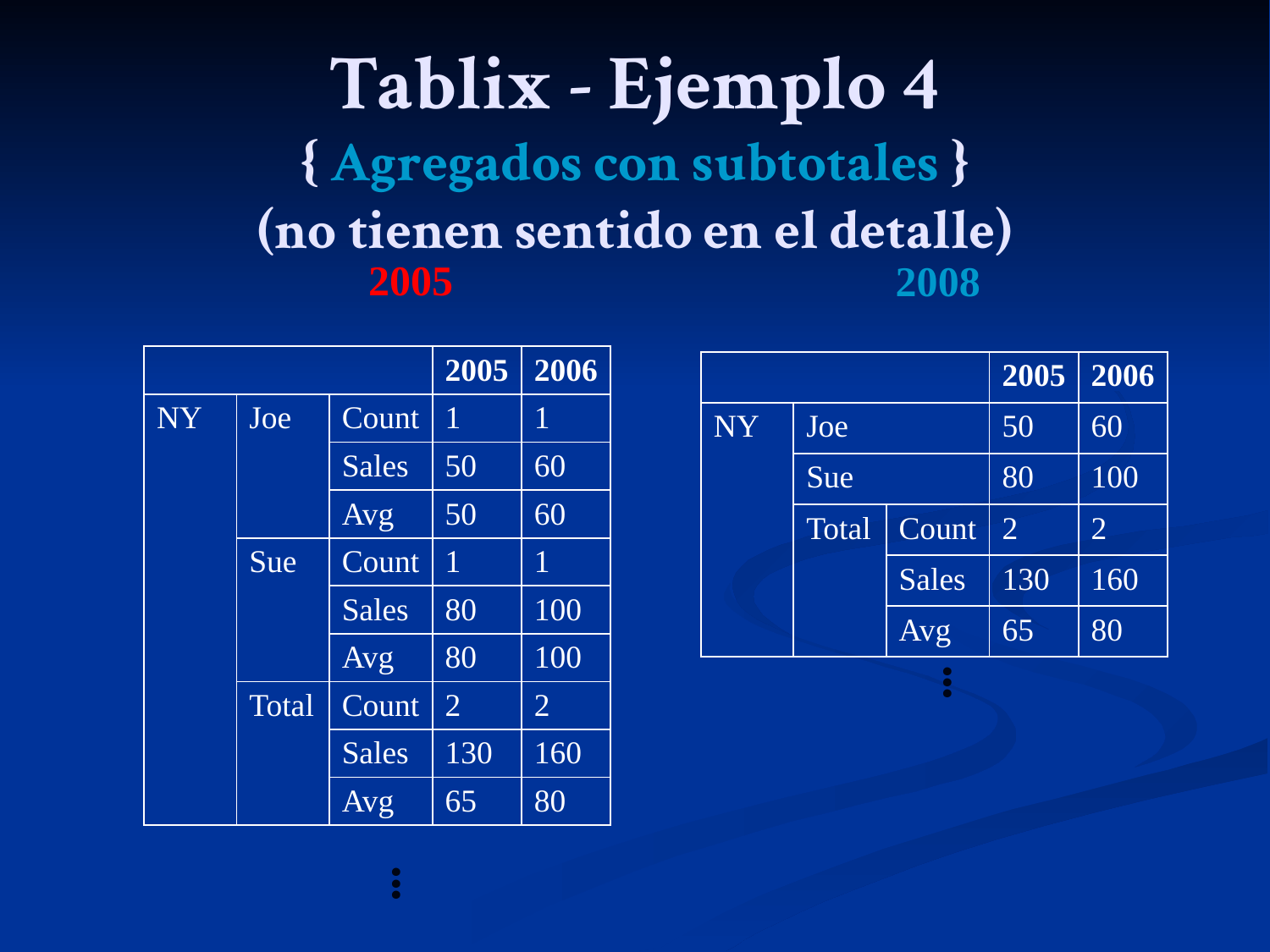

# Tablix - Ejemplo 4 { Agregados con subtotales } (no tienen sentido en el detalle)
2005
2008
|  |  |  | 2005 | 2006 |
| --- | --- | --- | --- | --- |
| NY | Joe | Count | 1 | 1 |
|  |  | Sales | 50 | 60 |
|  |  | Avg | 50 | 60 |
|  | Sue | Count | 1 | 1 |
|  |  | Sales | 80 | 100 |
|  |  | Avg | 80 | 100 |
|  | Total | Count | 2 | 2 |
|  |  | Sales | 130 | 160 |
|  |  | Avg | 65 | 80 |
|  |  |  | 2005 | 2006 |
| --- | --- | --- | --- | --- |
| NY | Joe |  | 50 | 60 |
|  | Sue |  | 80 | 100 |
|  | Total | Count | 2 | 2 |
|  |  | Sales | 130 | 160 |
|  |  | Avg | 65 | 80 |
|  |
| --- |
|  |
| --- |
...
|  |
| --- |
...